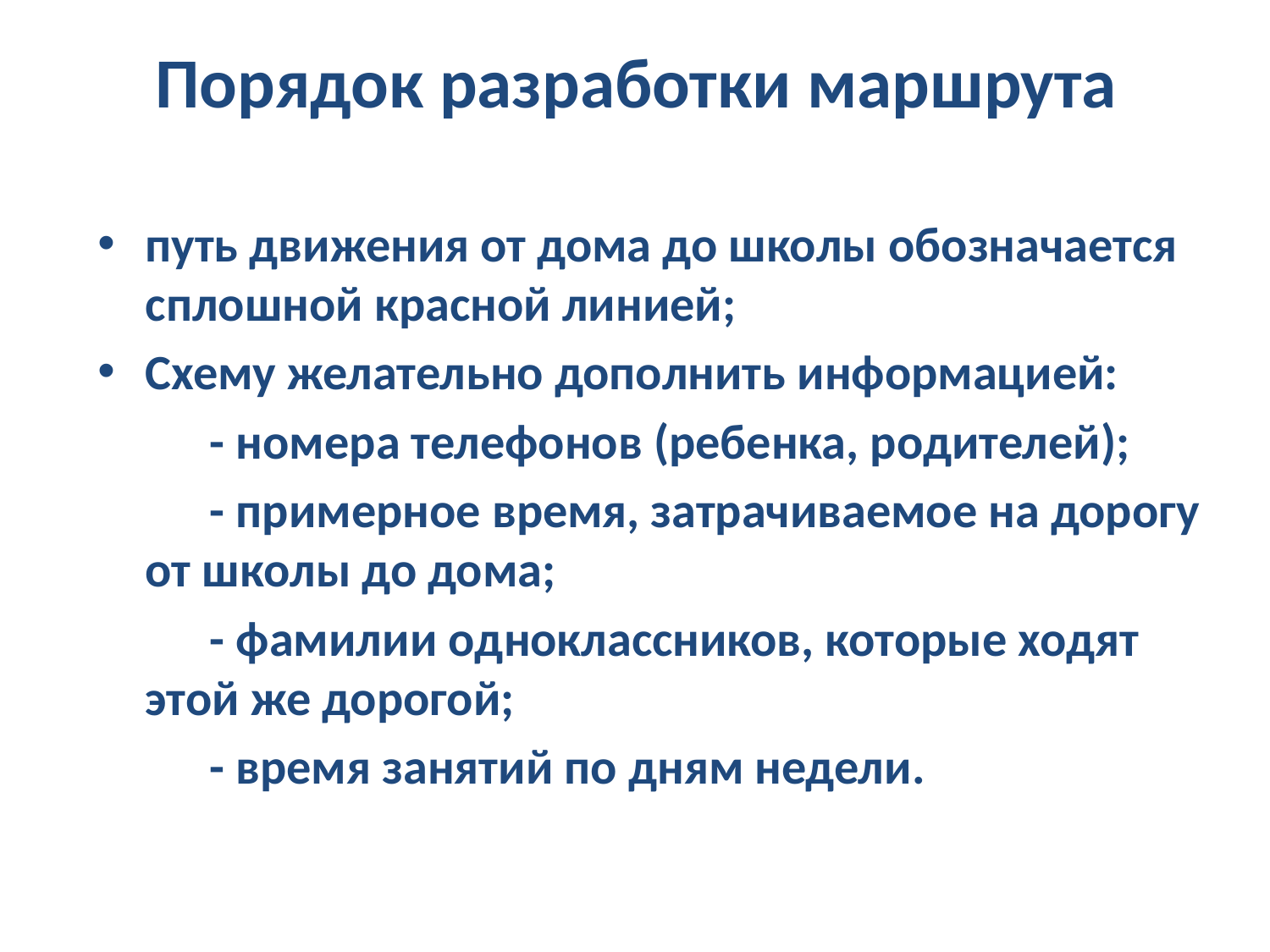

# Порядок разработки маршрута
путь движения от дома до школы обозначается сплошной красной линией;
Схему желательно дополнить информацией:
          - номера телефонов (ребенка, родителей);
          - примерное время, затрачиваемое на дорогу  от школы до дома;
          - фамилии одноклассников, которые ходят этой же дорогой;
          - время занятий по дням недели.